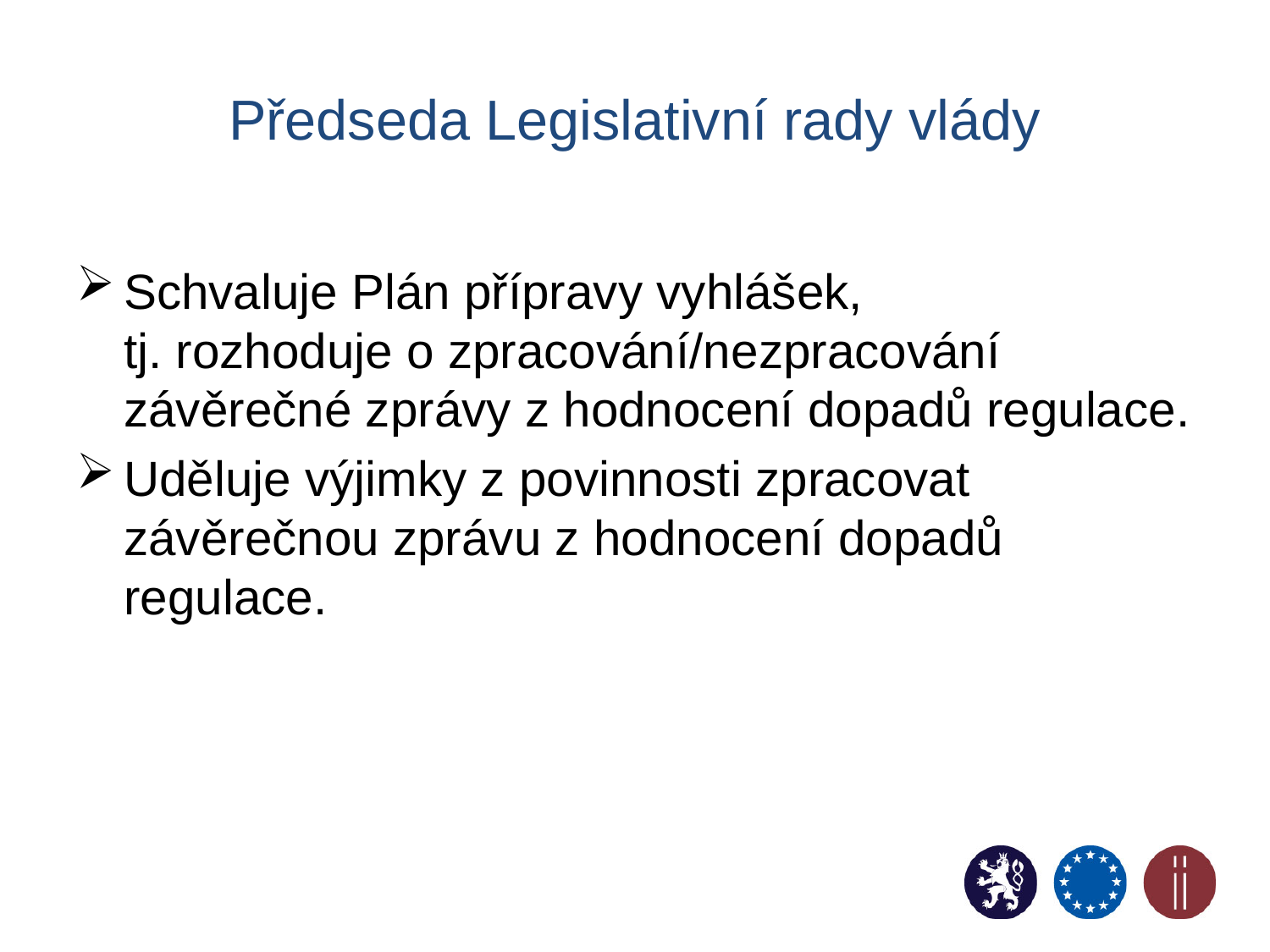

# Předseda Legislativní rady vlády

Schvaluje Plán přípravy vyhlášek,
tj. rozhoduje o zpracování/nezpracování závěrečné zprávy z hodnocení dopadů regulace.
Uděluje výjimky z povinnosti zpracovat závěrečnou zprávu z hodnocení dopadů regulace.